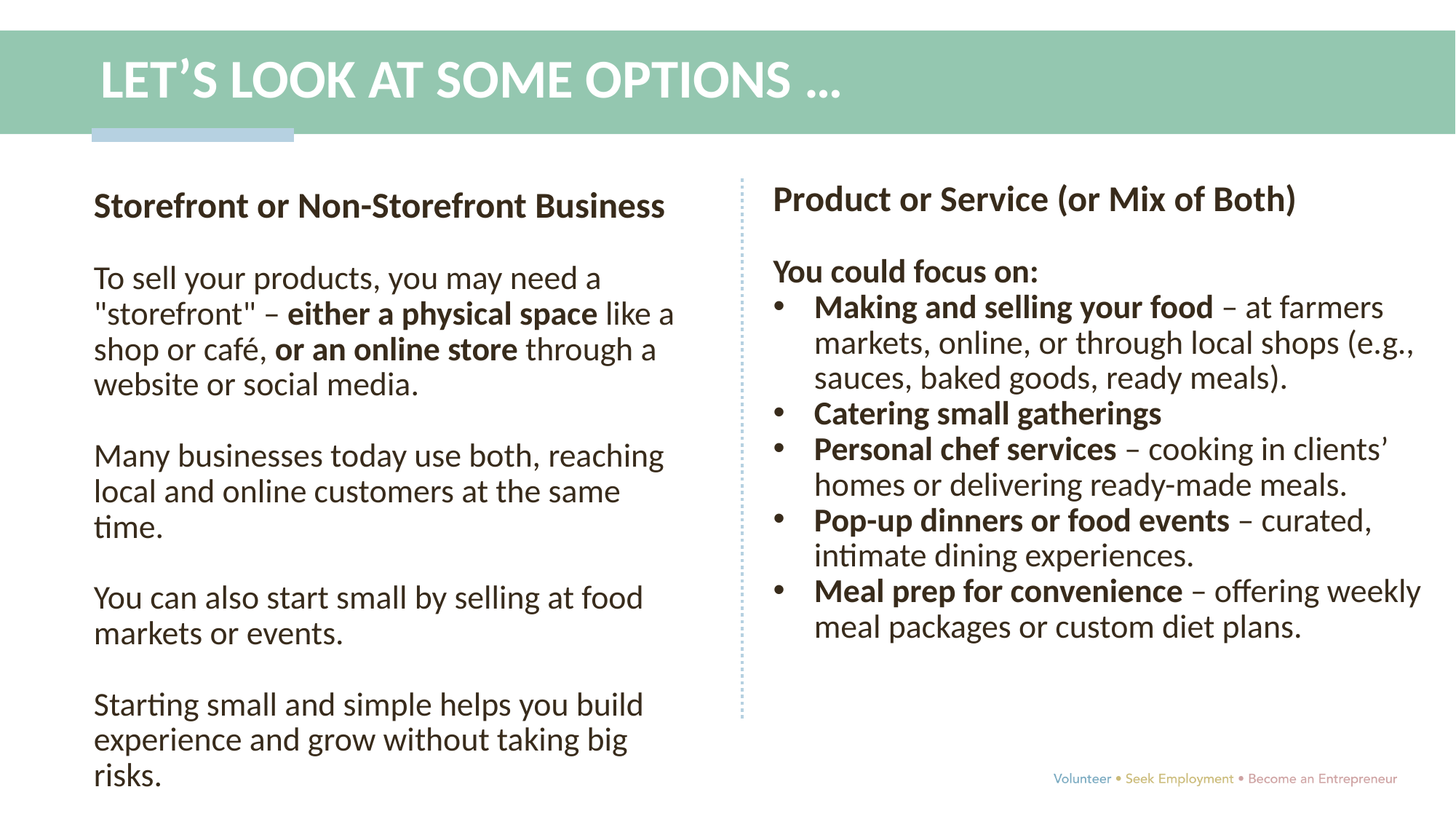

LET’S LOOK AT SOME OPTIONS …
Product or Service (or Mix of Both)

You could focus on:
Making and selling your food – at farmers markets, online, or through local shops (e.g., sauces, baked goods, ready meals).
Catering small gatherings
Personal chef services – cooking in clients’ homes or delivering ready-made meals.
Pop-up dinners or food events – curated, intimate dining experiences.
Meal prep for convenience – offering weekly meal packages or custom diet plans.

Storefront or Non-Storefront Business

To sell your products, you may need a "storefront" – either a physical space like a shop or café, or an online store through a website or social media.
Many businesses today use both, reaching local and online customers at the same time.
You can also start small by selling at food markets or events.
Starting small and simple helps you build experience and grow without taking big risks.